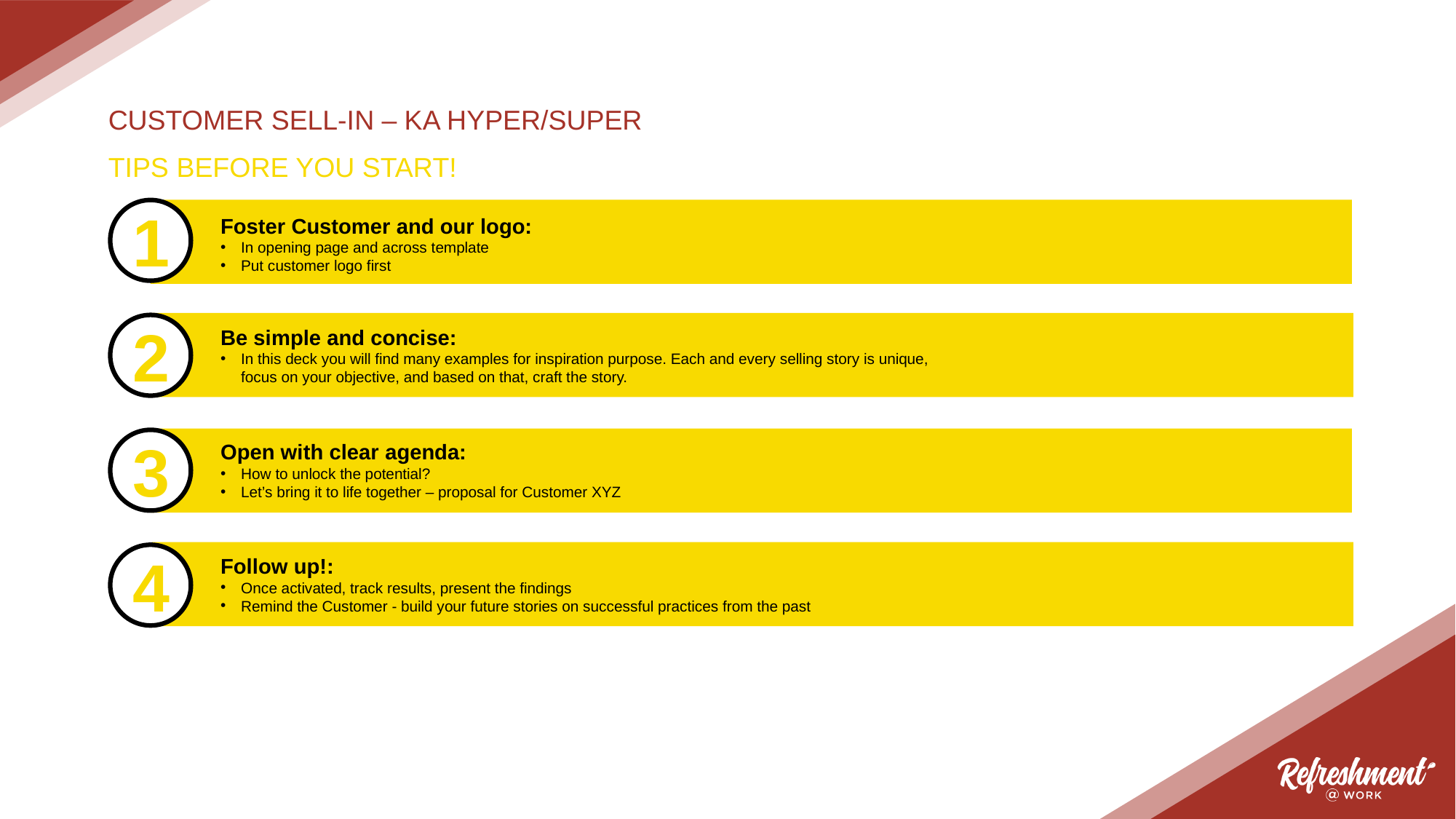

CUSTOMER SELL-IN – KA HYPER/SUPER
TIPS BEFORE YOU START!

1
Foster Customer and our logo:
In opening page and across template
Put customer logo first

2
Be simple and concise:
In this deck you will find many examples for inspiration purpose. Each and every selling story is unique, focus on your objective, and based on that, craft the story.

3
Open with clear agenda:
How to unlock the potential?
Let’s bring it to life together – proposal for Customer XYZ

4
Follow up!:
Once activated, track results, present the findings
Remind the Customer - build your future stories on successful practices from the past